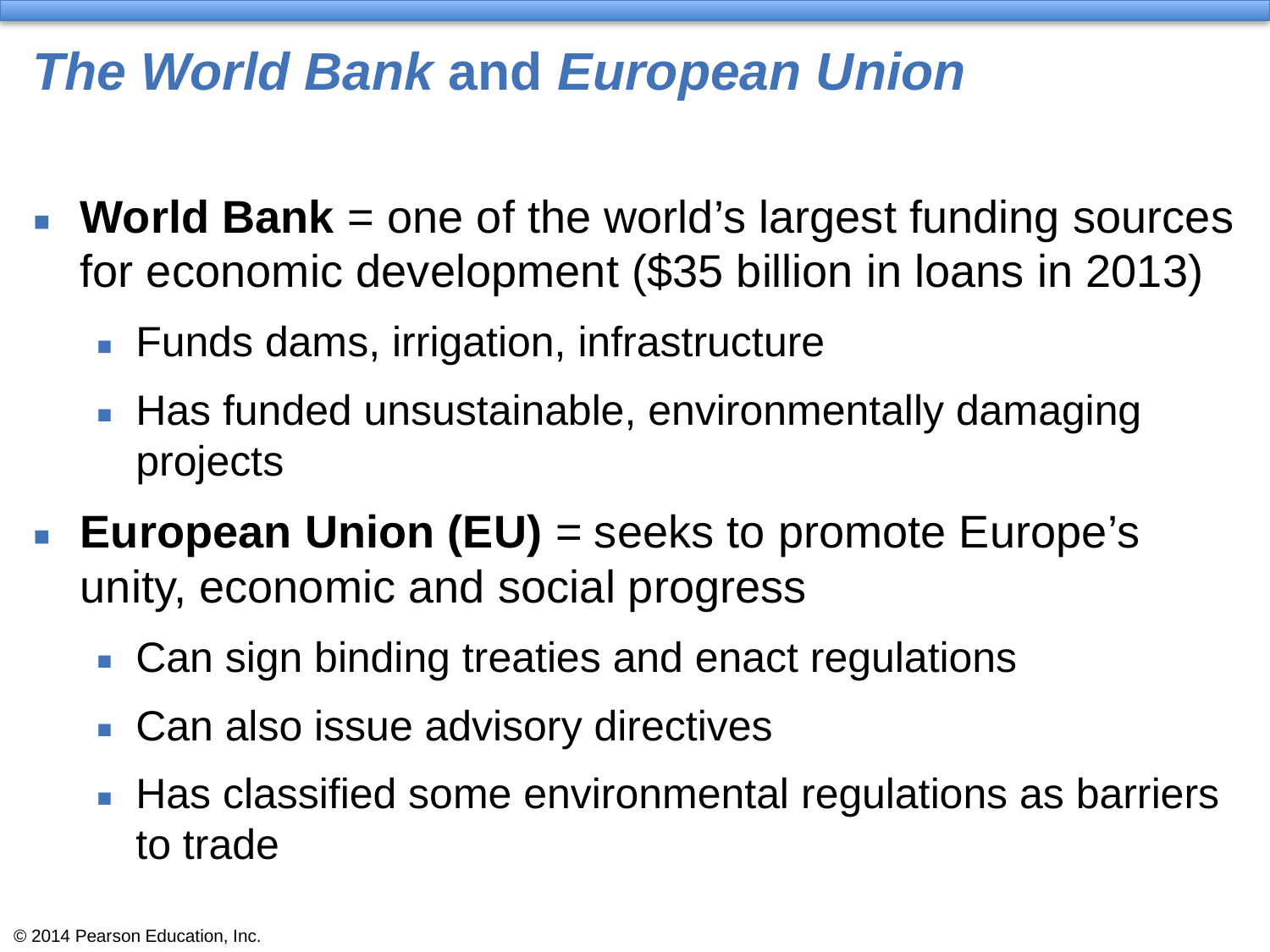

# The World Bank and European Union
World Bank = one of the world’s largest funding sources for economic development ($35 billion in loans in 2013)
Funds dams, irrigation, infrastructure
Has funded unsustainable, environmentally damaging projects
European Union (EU) = seeks to promote Europe’s unity, economic and social progress
Can sign binding treaties and enact regulations
Can also issue advisory directives
Has classified some environmental regulations as barriers to trade